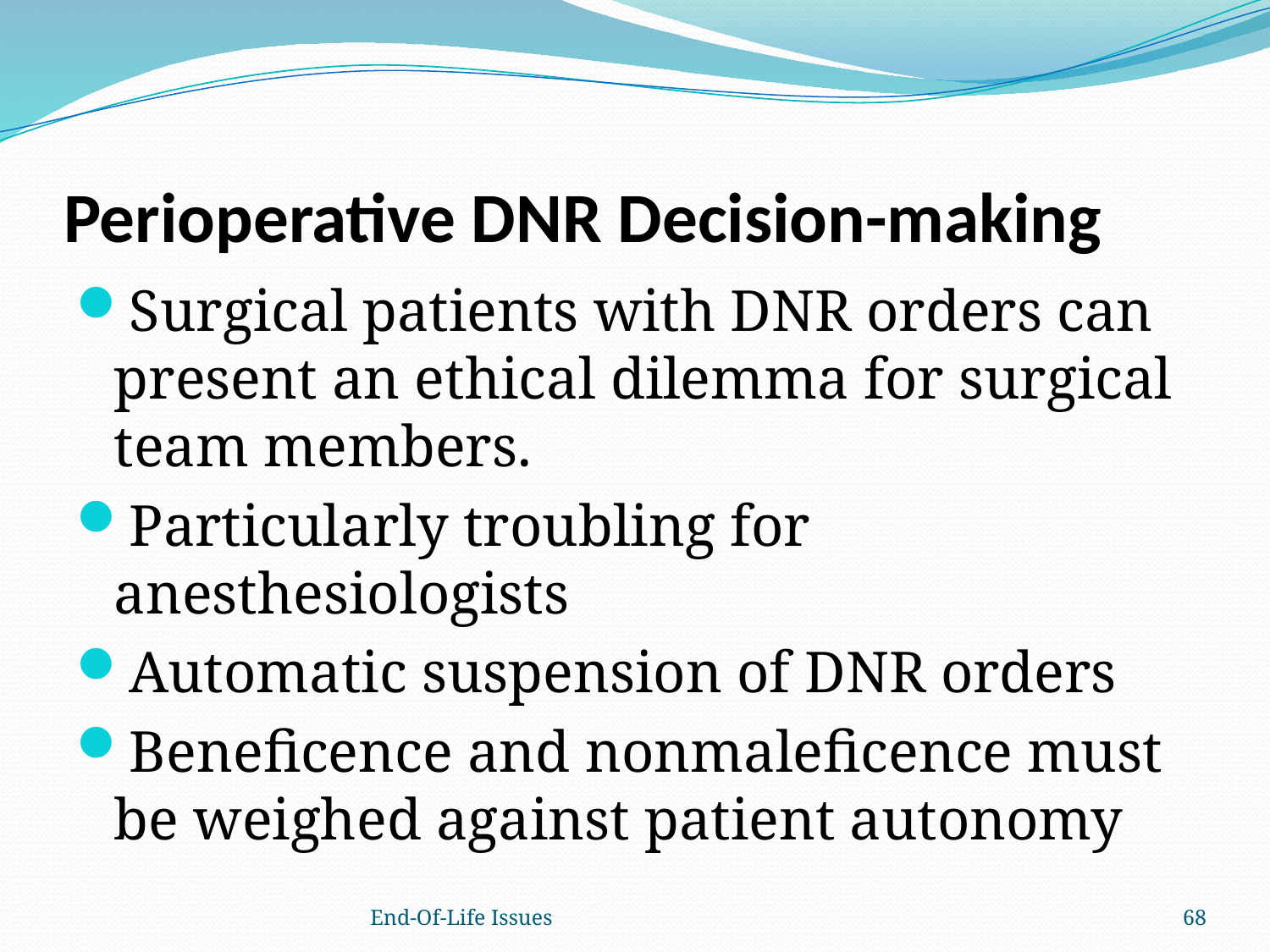

# Perioperative DNR Decision-making
Surgical patients with DNR orders can present an ethical dilemma for surgical team members.
Particularly troubling for anesthesiologists
Automatic suspension of DNR orders
Beneficence and nonmaleficence must be weighed against patient autonomy
End-Of-Life Issues
68